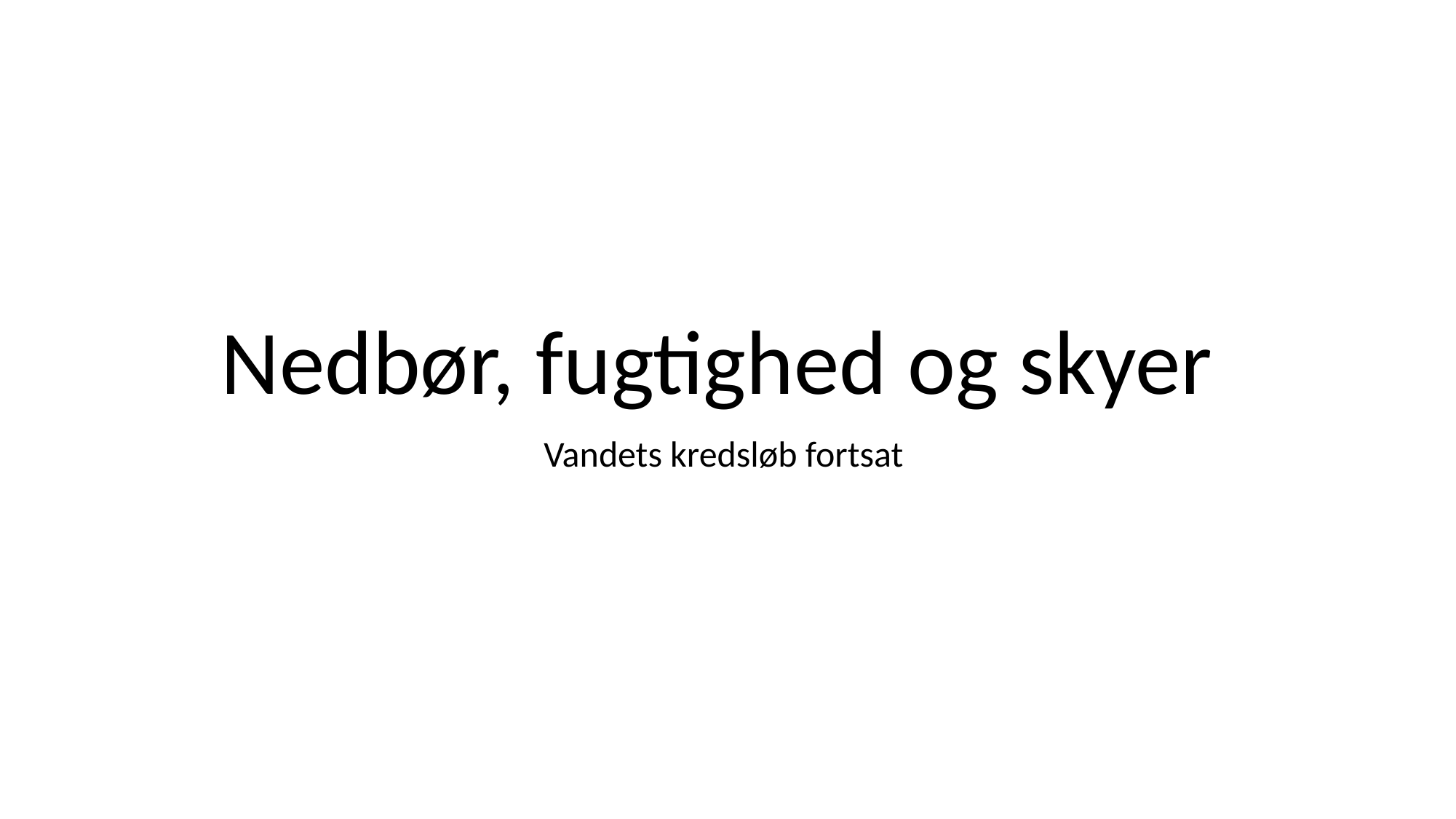

# Nedbør, fugtighed og skyer
Vandets kredsløb fortsat